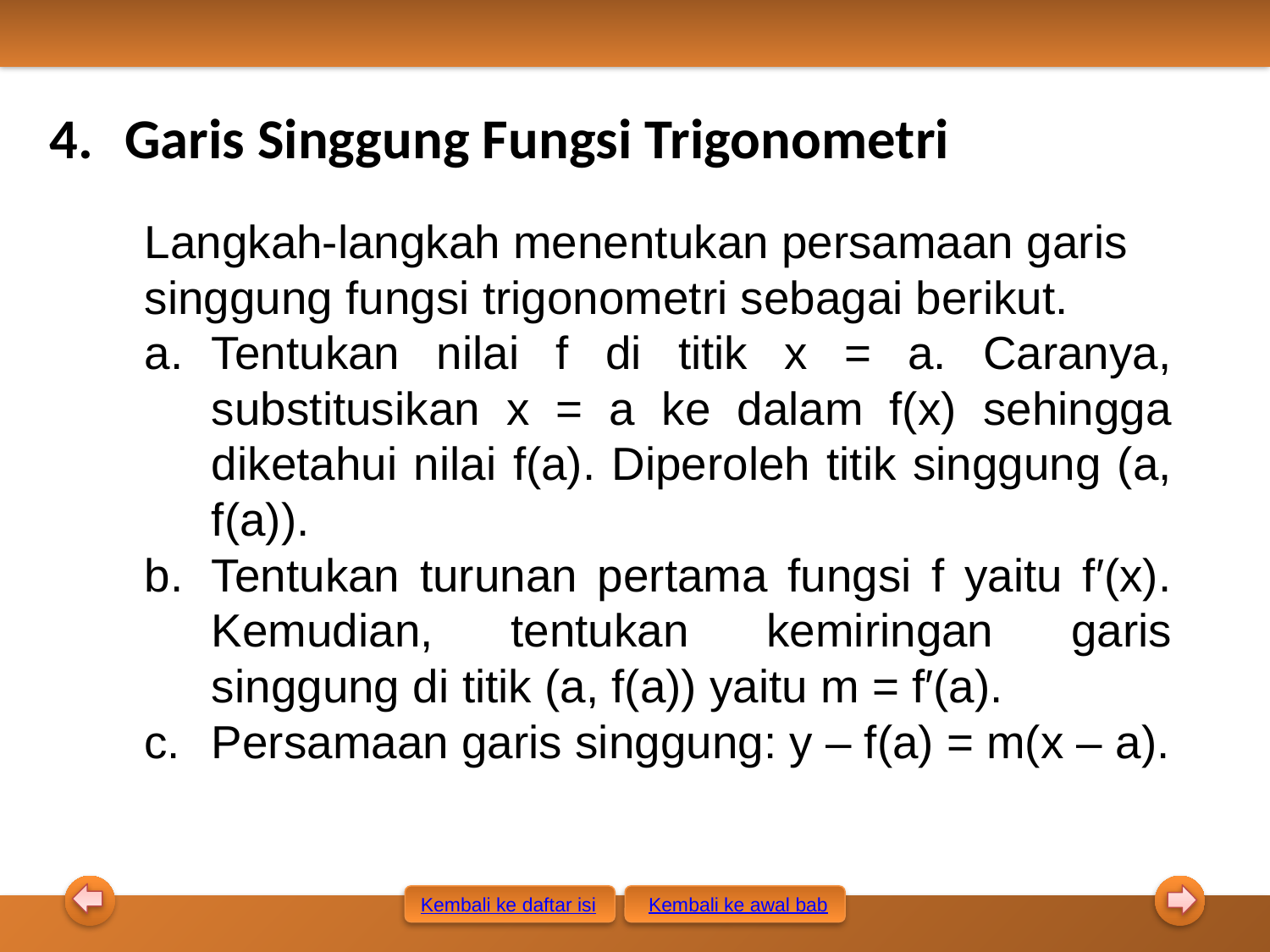

Garis Singgung Fungsi Trigonometri
Langkah-langkah menentukan persamaan garis singgung fungsi trigonometri sebagai berikut.
Tentukan nilai f di titik x = a. Caranya, substitusikan x = a ke dalam f(x) sehingga diketahui nilai f(a). Diperoleh titik singgung (a, f(a)).
Tentukan turunan pertama fungsi f yaitu f′(x). Kemudian, tentukan kemiringan garis singgung di titik (a, f(a)) yaitu m = f′(a).
Persamaan garis singgung: y – f(a) = m(x – a).

Kembali ke awal bab
Kembali ke daftar isi